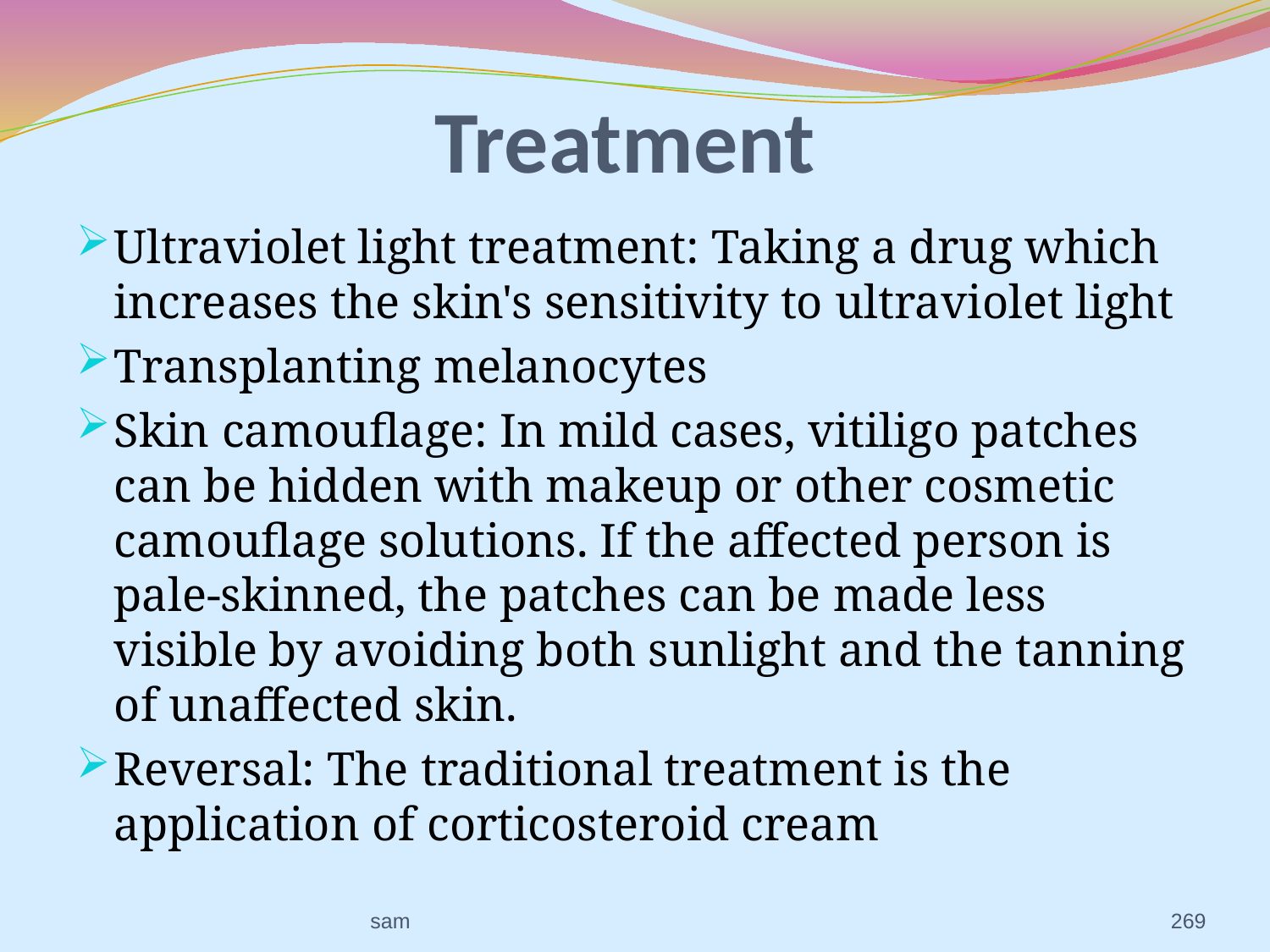

# Treatment
Ultraviolet light treatment: Taking a drug which increases the skin's sensitivity to ultraviolet light
Transplanting melanocytes
Skin camouflage: In mild cases, vitiligo patches can be hidden with makeup or other cosmetic camouflage solutions. If the affected person is pale-skinned, the patches can be made less visible by avoiding both sunlight and the tanning of unaffected skin.
Reversal: The traditional treatment is the application of corticosteroid cream
sam
269